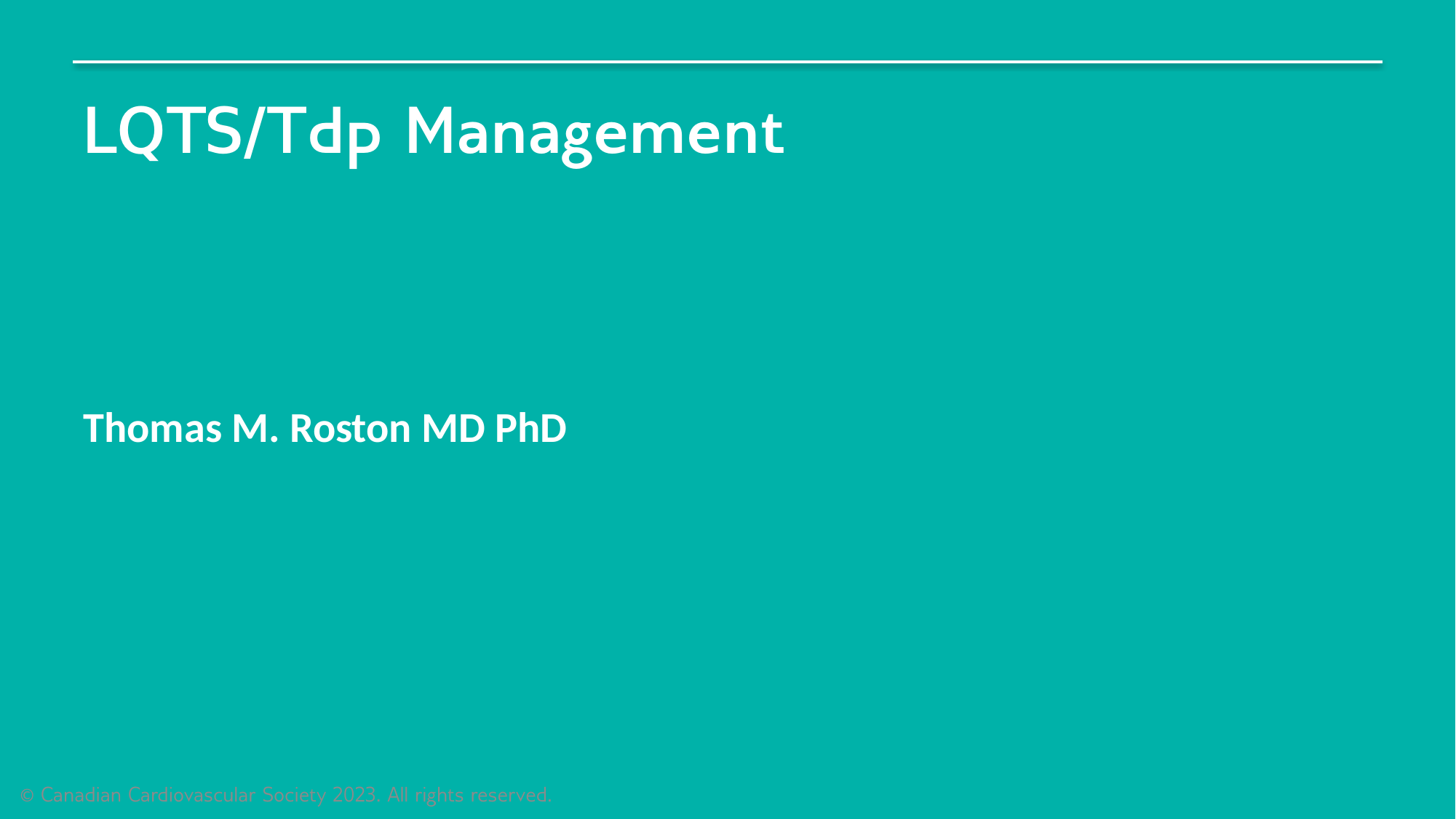

# LQTS/Tdp Management
Thomas M. Roston MD PhD

© Canadian Cardiovascular Society 2023. All rights reserved.